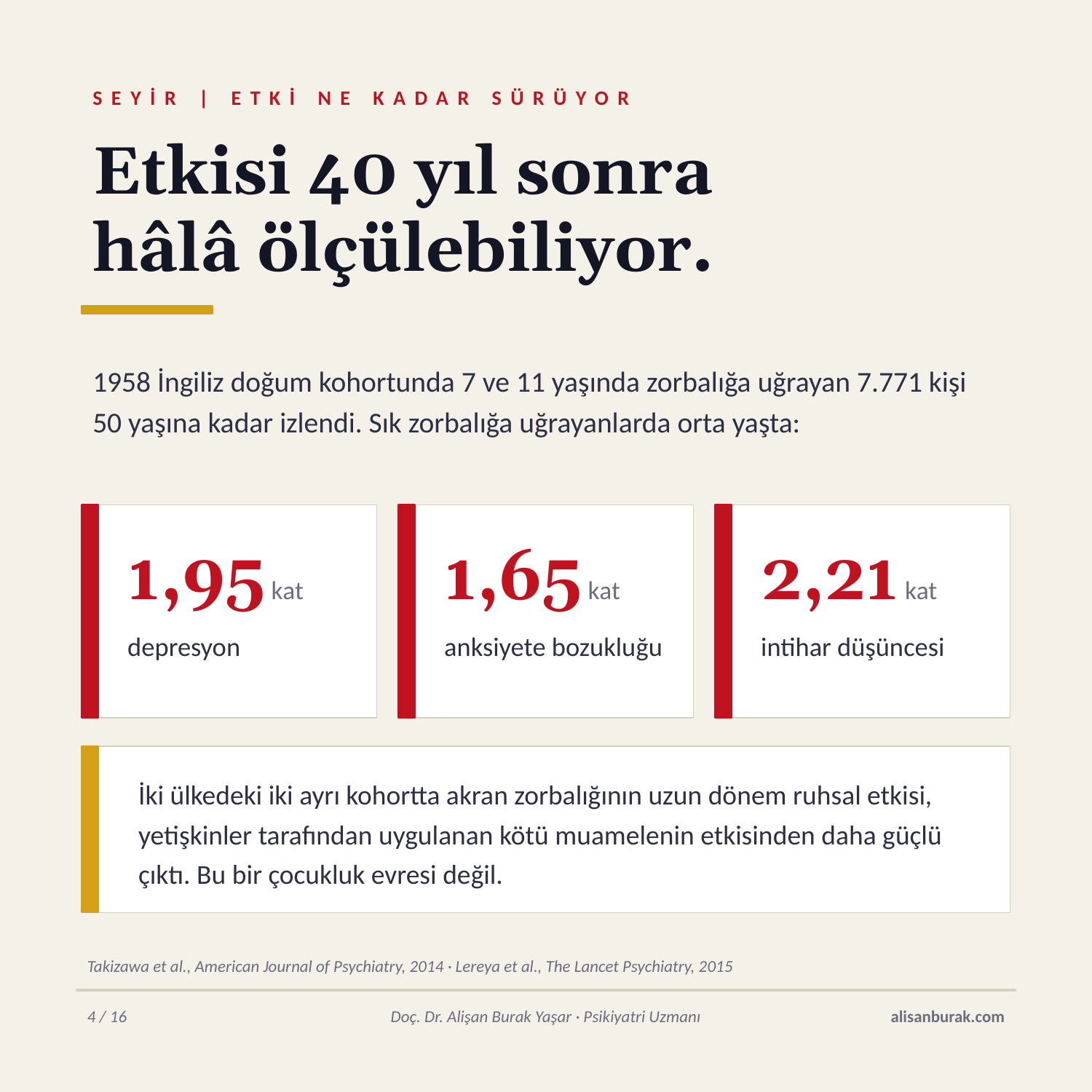

SEYİR | ETKİ NE KADAR SÜRÜYOR
Etkisi 40 yıl sonra
hâlâ ölçülebiliyor.

1958 İngiliz doğum kohortunda 7 ve 11 yaşında zorbalığa uğrayan 7.771 kişi 50 yaşına kadar izlendi. Sık zorbalığa uğrayanlarda orta yaşta:

1,95 kat
1,65 kat
2,21 kat
depresyon
anksiyete bozukluğu
intihar düşüncesi

İki ülkedeki iki ayrı kohortta akran zorbalığının uzun dönem ruhsal etkisi, yetişkinler tarafından uygulanan kötü muamelenin etkisinden daha güçlü çıktı. Bu bir çocukluk evresi değil.
Takizawa et al., American Journal of Psychiatry, 2014 · Lereya et al., The Lancet Psychiatry, 2015

4 / 16
Doç. Dr. Alişan Burak Yaşar · Psikiyatri Uzmanı
alisanburak.com